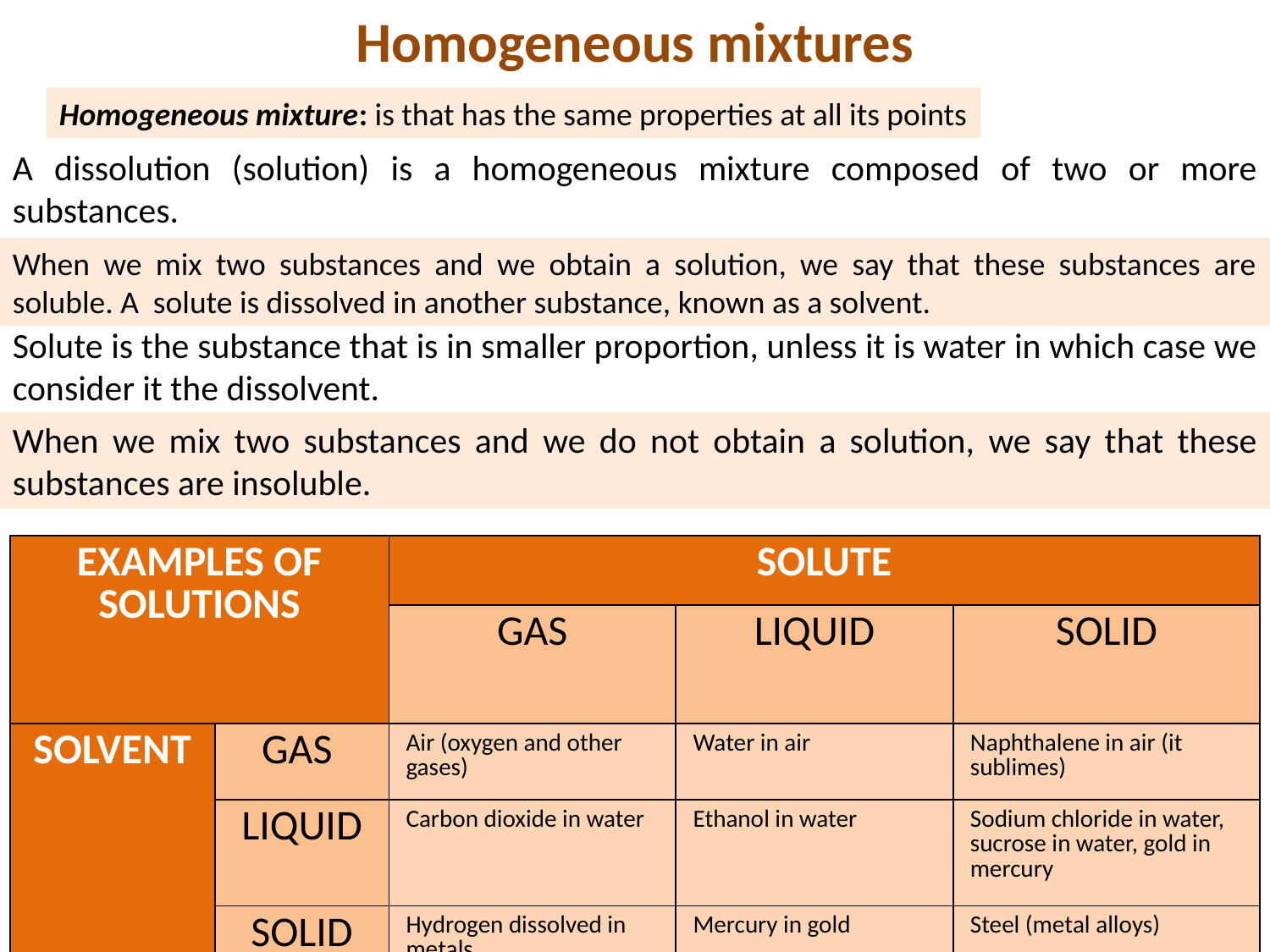

Homogeneous mixtures
Homogeneous mixture: is that has the same properties at all its points
A dissolution (solution) is a homogeneous mixture composed of two or more substances.
When we mix two substances and we obtain a solution, we say that these substances are soluble. A  solute is dissolved in another substance, known as a solvent.
Solute is the substance that is in smaller proportion, unless it is water in which case we consider it the dissolvent.
When we mix two substances and we do not obtain a solution, we say that these substances are insoluble.
| EXAMPLES OF SOLUTIONS |  | SOLUTE |  |  |
| --- | --- | --- | --- | --- |
|  |  | GAS | LIQUID | SOLID |
| SOLVENT | GAS | Air (oxygen and other gases) | Water in air | Naphthalene in air (it sublimes) |
|  | LIQUID | Carbon dioxide in water | Ethanol in water | Sodium chloride in water, sucrose in water, gold in mercury |
|  | SOLID | Hydrogen dissolved in metals | Mercury in gold | Steel (metal alloys) |
Susana Morales Bernal